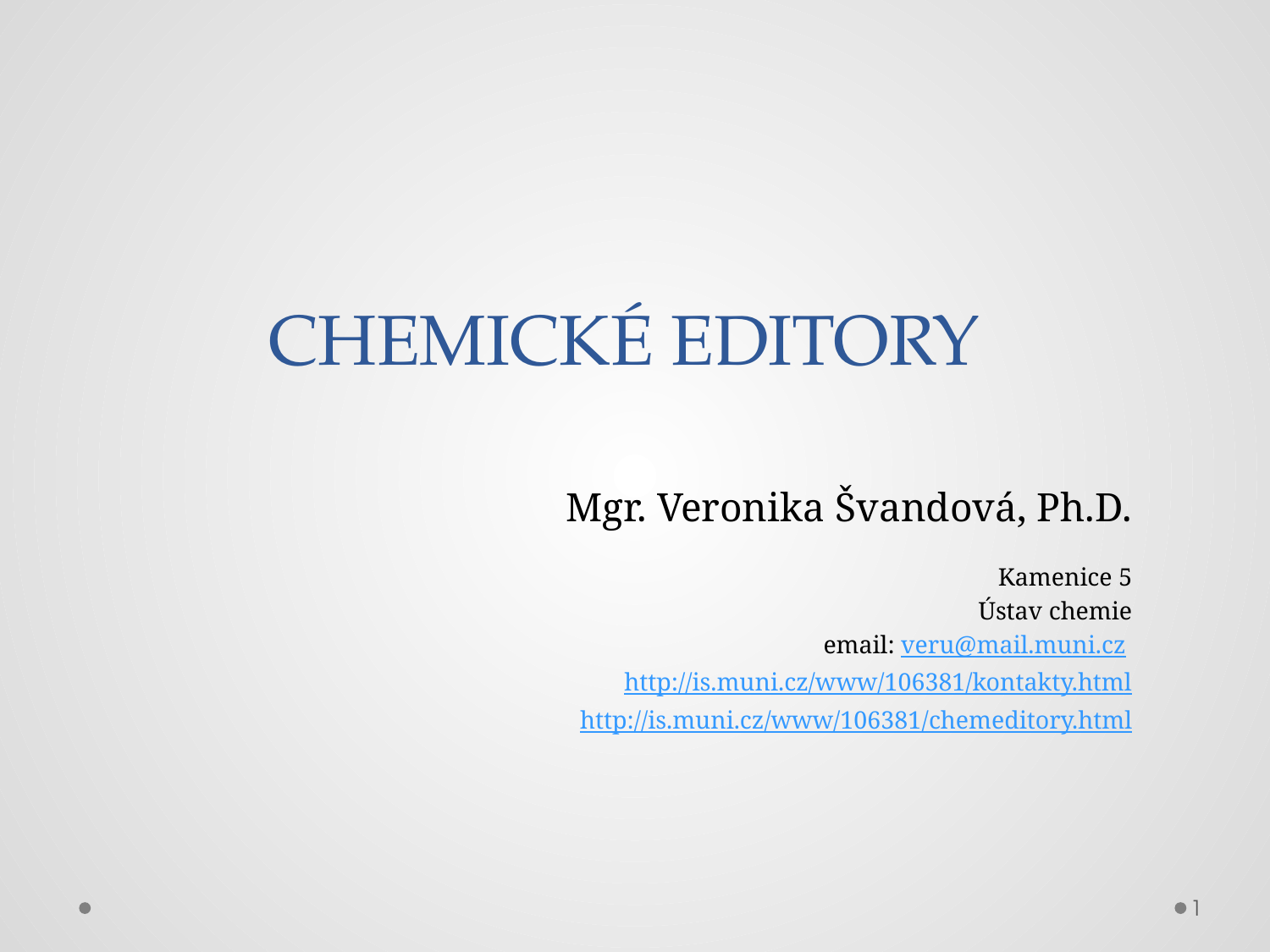

# CHEMICKÉ EDITORY
Mgr. Veronika Švandová, Ph.D.

Kamenice 5
Ústav chemie
email: veru@mail.muni.cz
http://is.muni.cz/www/106381/kontakty.html
http://is.muni.cz/www/106381/chemeditory.html

1